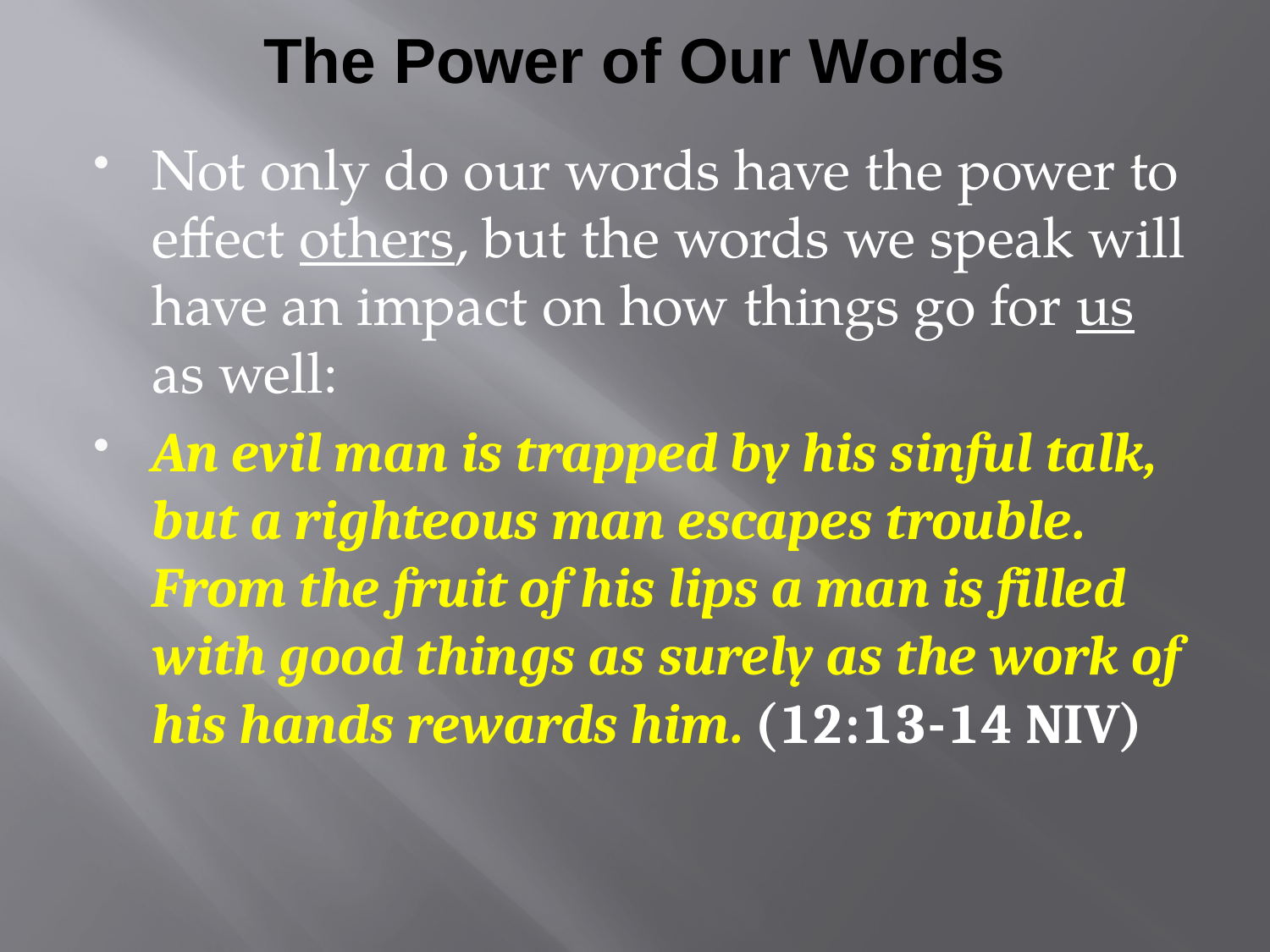

# The Power of Our Words
Not only do our words have the power to effect others, but the words we speak will have an impact on how things go for us as well:
An evil man is trapped by his sinful talk, but a righteous man escapes trouble. From the fruit of his lips a man is filled with good things as surely as the work of his hands rewards him. (12:13-14 NIV)